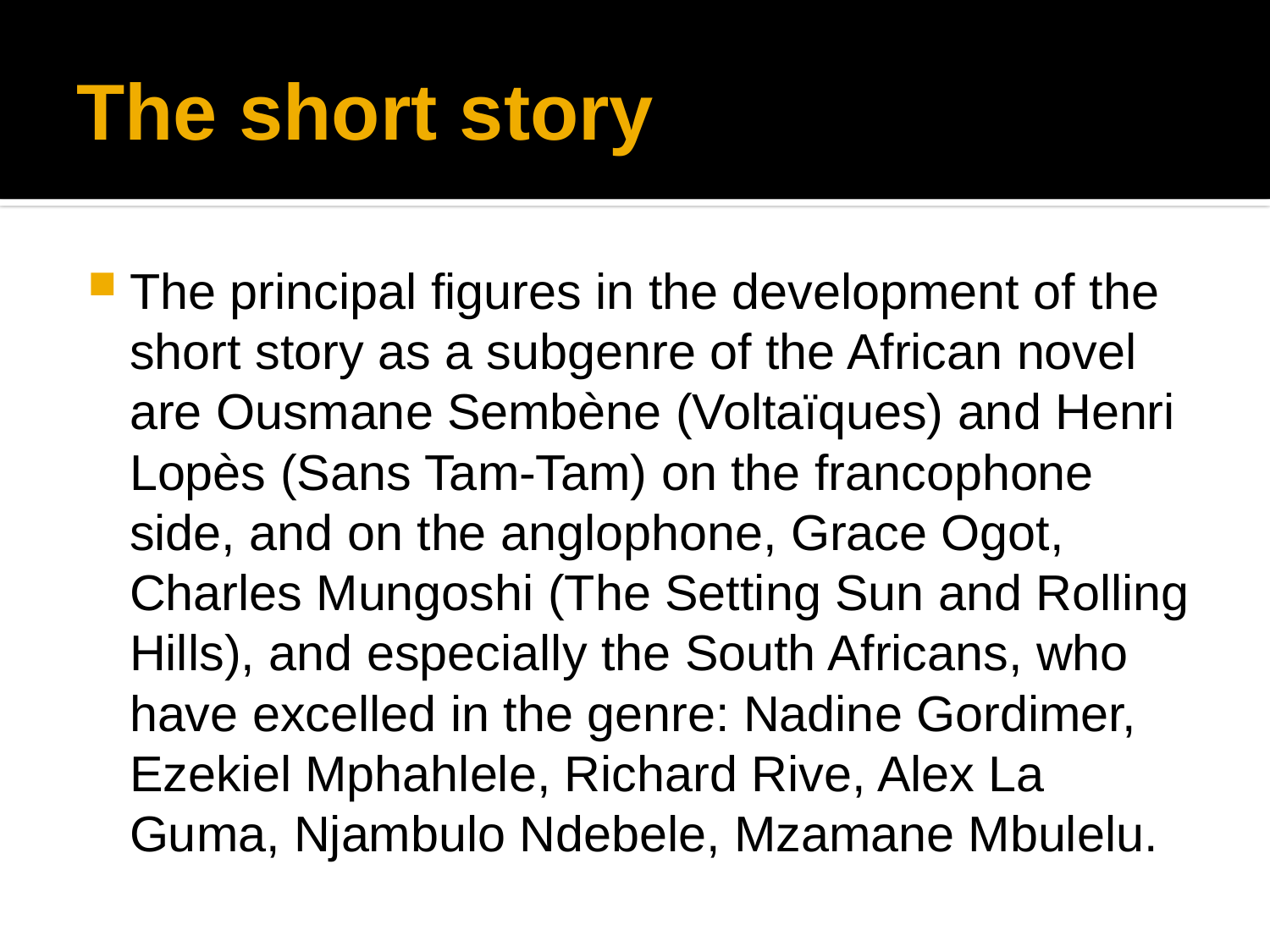

# The short story
The principal figures in the development of the short story as a subgenre of the African novel are Ousmane Sembène (Voltaïques) and Henri Lopès (Sans Tam-Tam) on the francophone side, and on the anglophone, Grace Ogot, Charles Mungoshi (The Setting Sun and Rolling Hills), and especially the South Africans, who have excelled in the genre: Nadine Gordimer, Ezekiel Mphahlele, Richard Rive, Alex La Guma, Njambulo Ndebele, Mzamane Mbulelu.